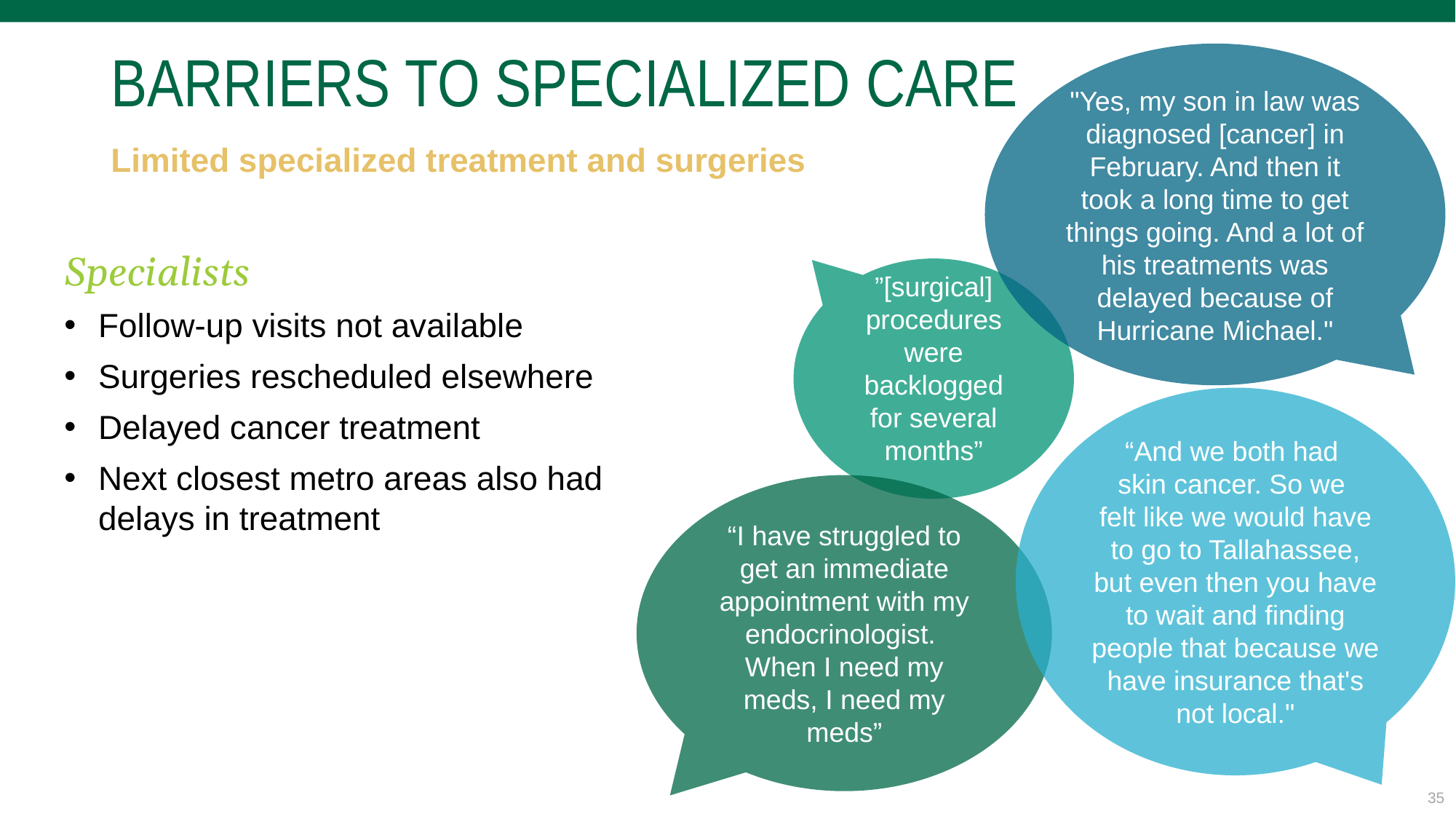

BARRIERS TO SPECIALIZED CARE
"Yes, my son in law was diagnosed [cancer] in February. And then it took a long time to get things going. And a lot of his treatments was delayed because of Hurricane Michael."
Limited specialized treatment and surgeries
Specialists

Follow-up visits not available

Surgeries rescheduled elsewhere

Delayed cancer treatment

Next closest metro areas also had delays in treatment

”[surgical] procedures were backlogged for several months”

“And we both had
skin cancer. So we
felt like we would have to go to Tallahassee, but even then you have to wait and finding people that because we have insurance that's not local."
“I have struggled to get an immediate appointment with my endocrinologist.  When I need my meds, I need my meds”
35